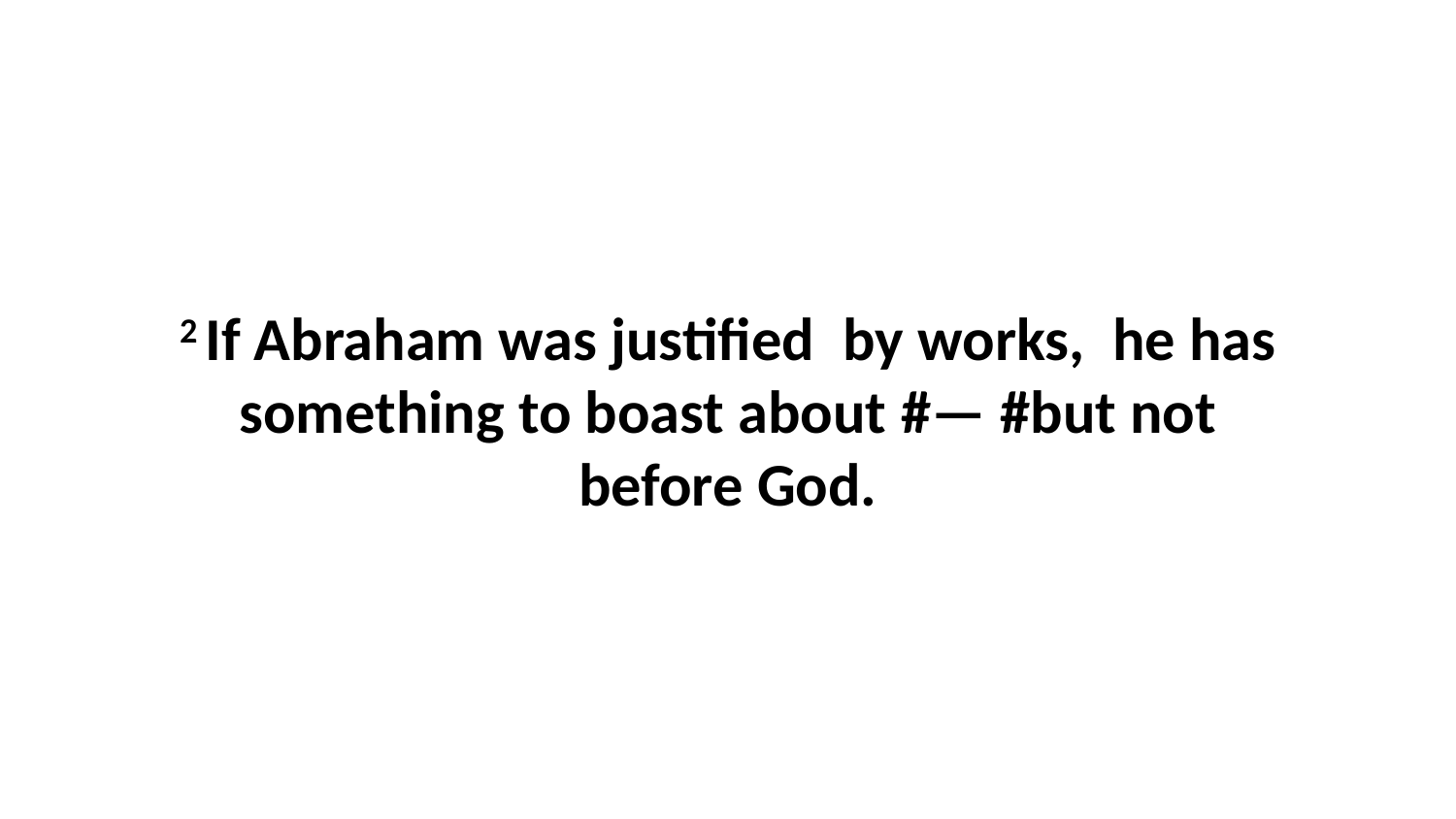

2 If Abraham was justified  by works,  he has something to boast about #— #but not before God.